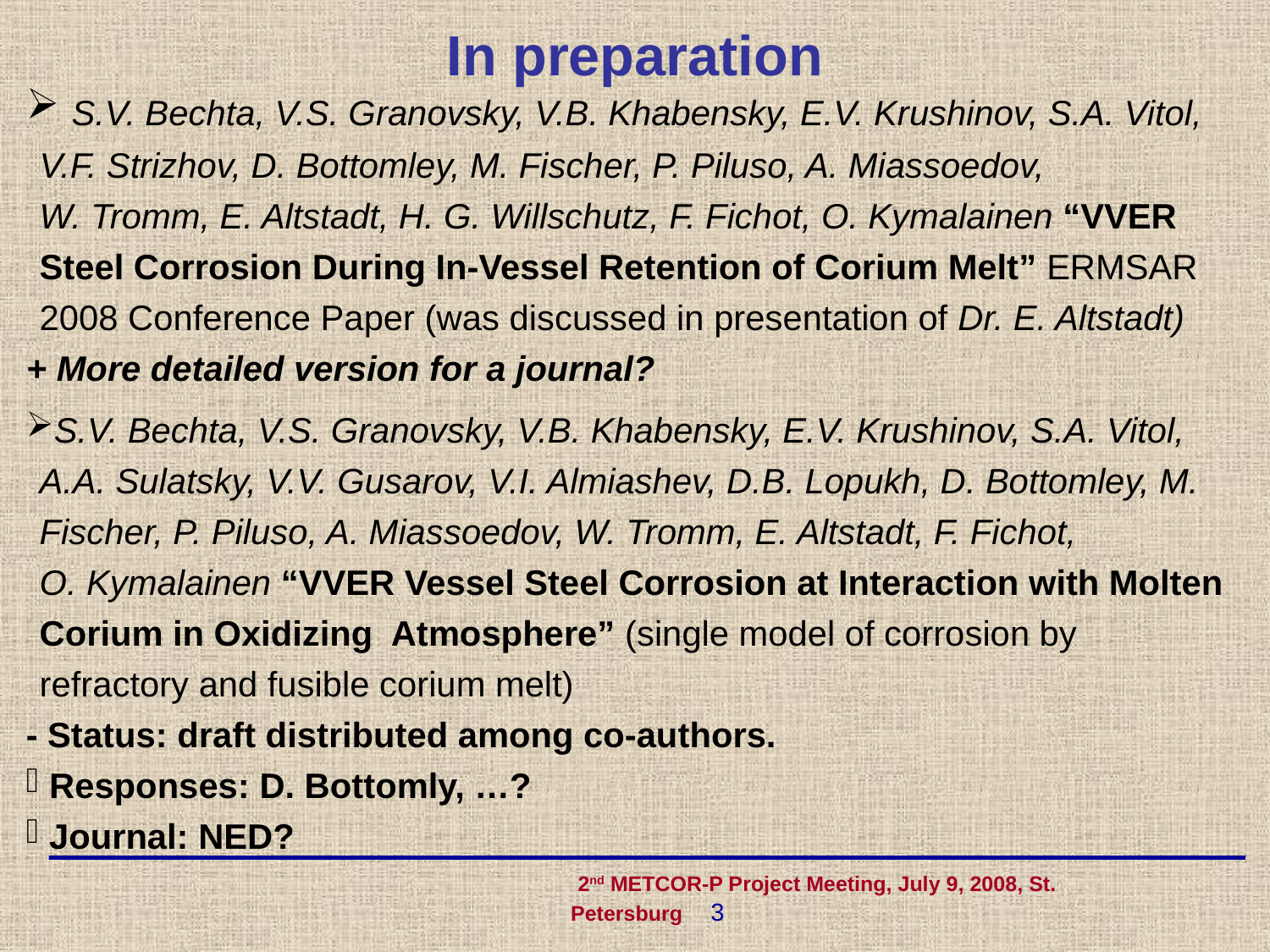

# In preparation

 S.V. Bechta, V.S. Granovsky, V.B. Khabensky, E.V. Krushinov, S.A. Vitol, V.F. Strizhov, D. Bottomley, M. Fischer, P. Piluso, A. Miassoedov,
W. Tromm, E. Altstadt, H. G. Willschutz, F. Fichot, O. Kymalainen “VVER Steel Corrosion During In-Vessel Retention of Corium Melt” ERMSAR 2008 Conference Paper (was discussed in presentation of Dr. E. Altstadt)
+ More detailed version for a journal?
S.V. Bechta, V.S. Granovsky, V.B. Khabensky, E.V. Krushinov, S.A. Vitol, A.A. Sulatsky, V.V. Gusarov, V.I. Almiashev, D.B. Lopukh, D. Bottomley, M. Fischer, P. Piluso, A. Miassoedov, W. Tromm, E. Altstadt, F. Fichot,
O. Kymalainen “VVER Vessel Steel Corrosion at Interaction with Molten Corium in Oxidizing  Atmosphere” (single model of corrosion by refractory and fusible corium melt)
- Status: draft distributed among co-authors.
 Responses: D. Bottomly, …?
 Journal: NED?

 2nd METCOR-P Project Meeting, July 9, 2008, St. Petersburg    3